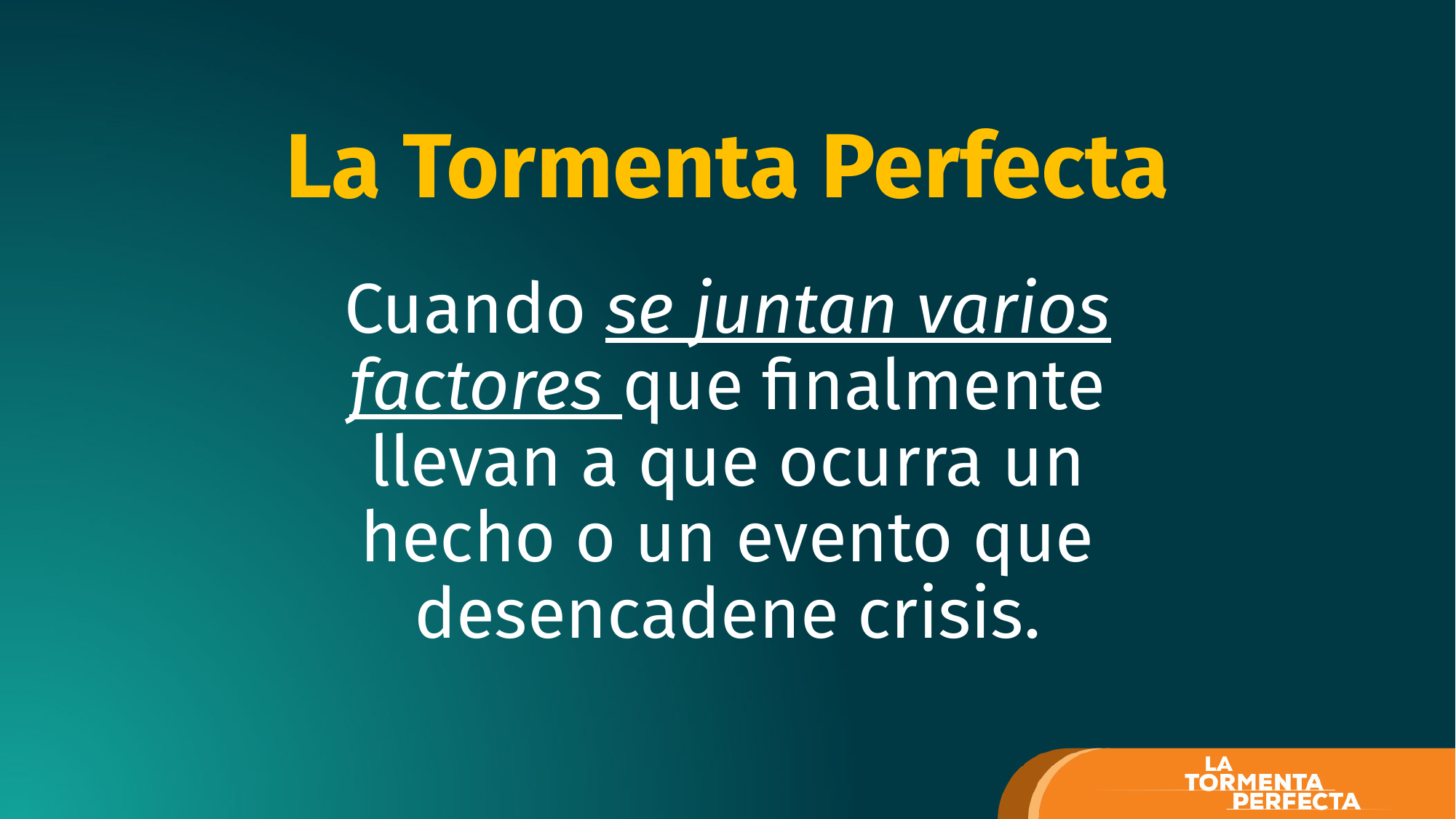

# La Tormenta Perfecta
Cuando se juntan varios factores que finalmente llevan a que ocurra un hecho o un evento que desencadene crisis.